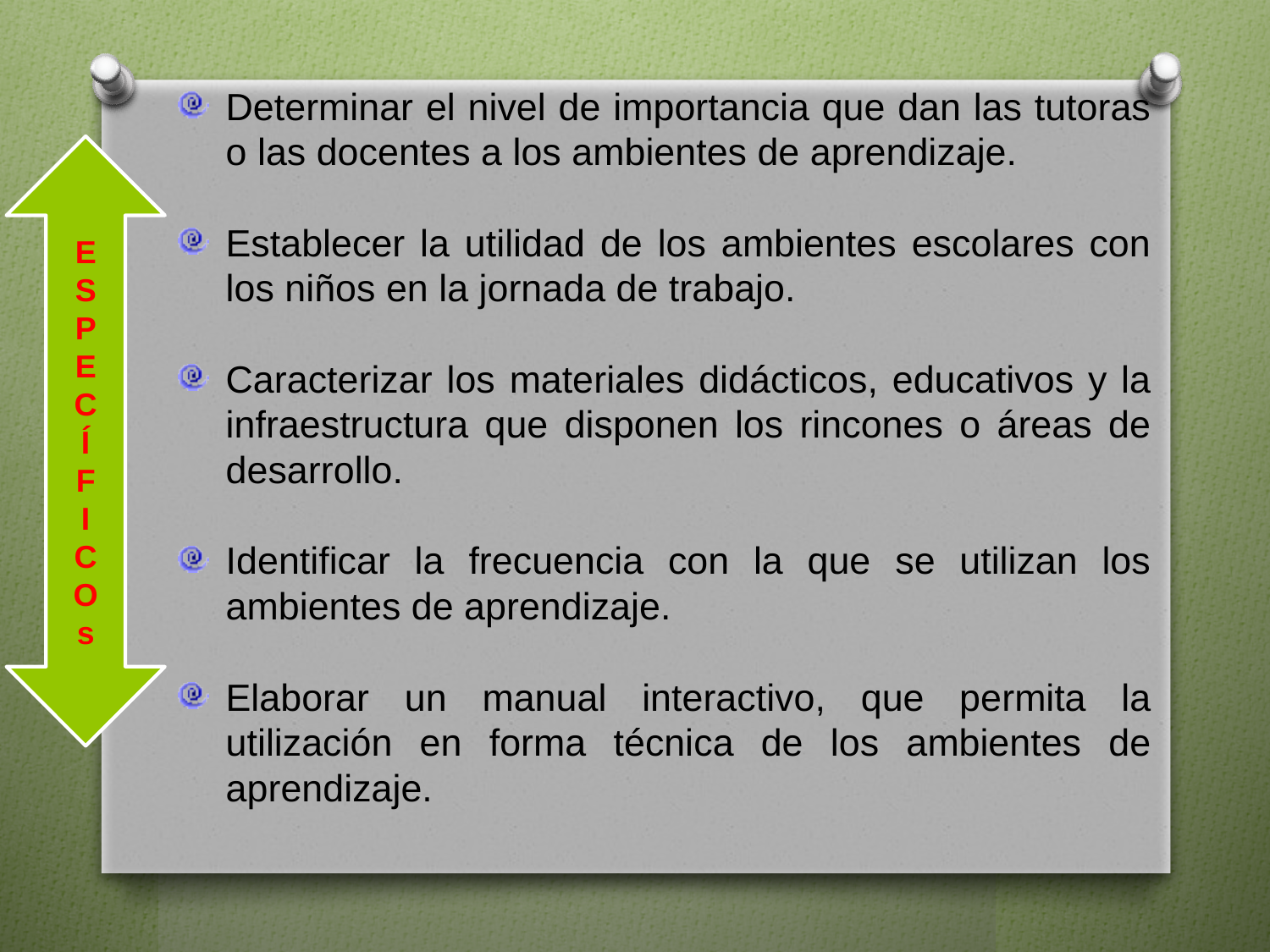

Determinar el nivel de importancia que dan las tutoras o las docentes a los ambientes de aprendizaje.

Establecer la utilidad de los ambientes escolares con los niños en la jornada de trabajo.

Caracterizar los materiales didácticos, educativos y la infraestructura que disponen los rincones o áreas de desarrollo.

Identificar la frecuencia con la que se utilizan los ambientes de aprendizaje.

Elaborar un manual interactivo, que permita la utilización en forma técnica de los ambientes de aprendizaje.
E
S
P
E
C
Í
F
I
C
O
s